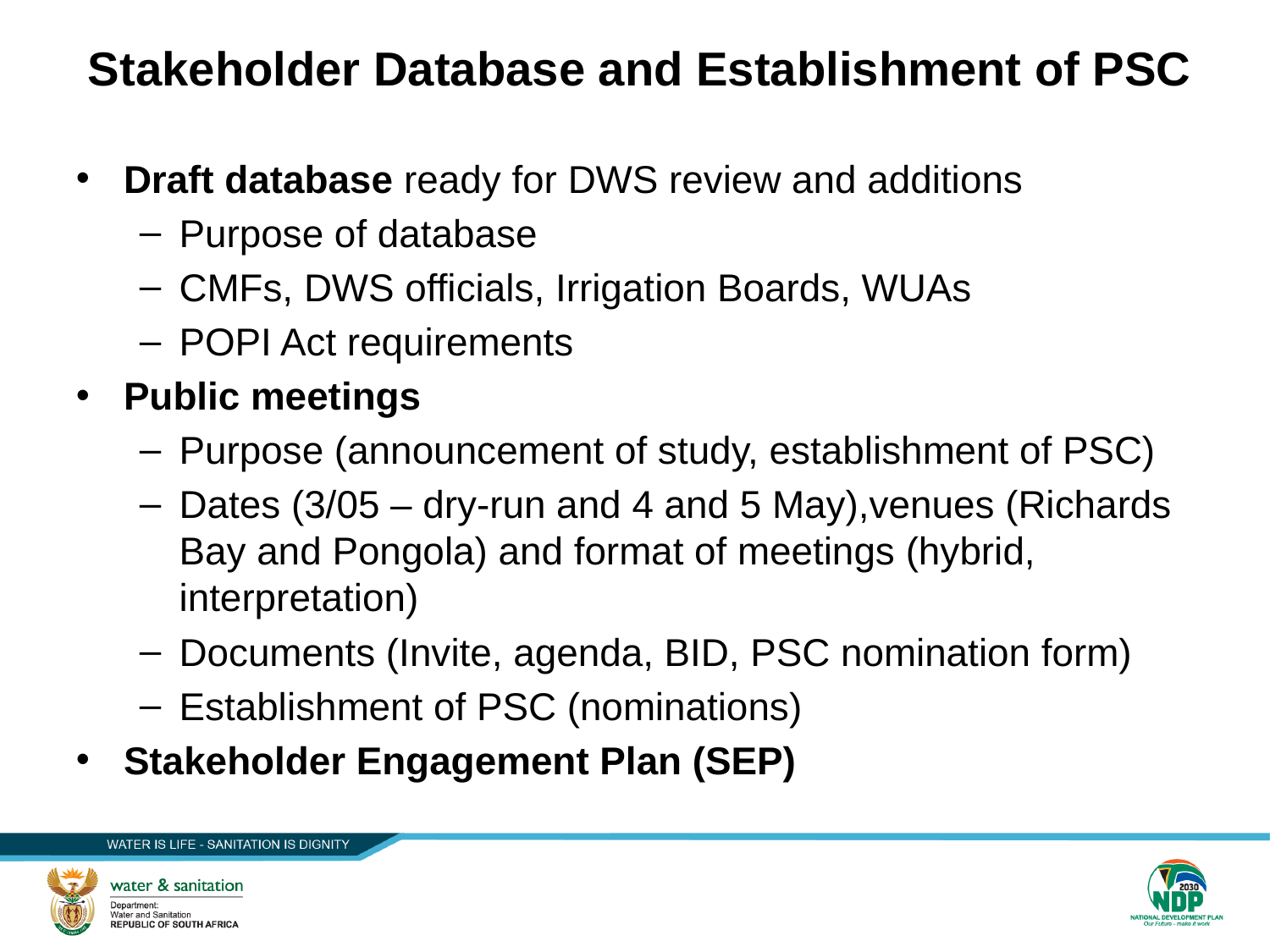

# Stakeholder Database and Establishment of PSC
Draft database ready for DWS review and additions
Purpose of database
CMFs, DWS officials, Irrigation Boards, WUAs
POPI Act requirements
Public meetings
Purpose (announcement of study, establishment of PSC)
Dates (3/05 – dry-run and 4 and 5 May),venues (Richards Bay and Pongola) and format of meetings (hybrid, interpretation)
Documents (Invite, agenda, BID, PSC nomination form)
Establishment of PSC (nominations)
Stakeholder Engagement Plan (SEP)